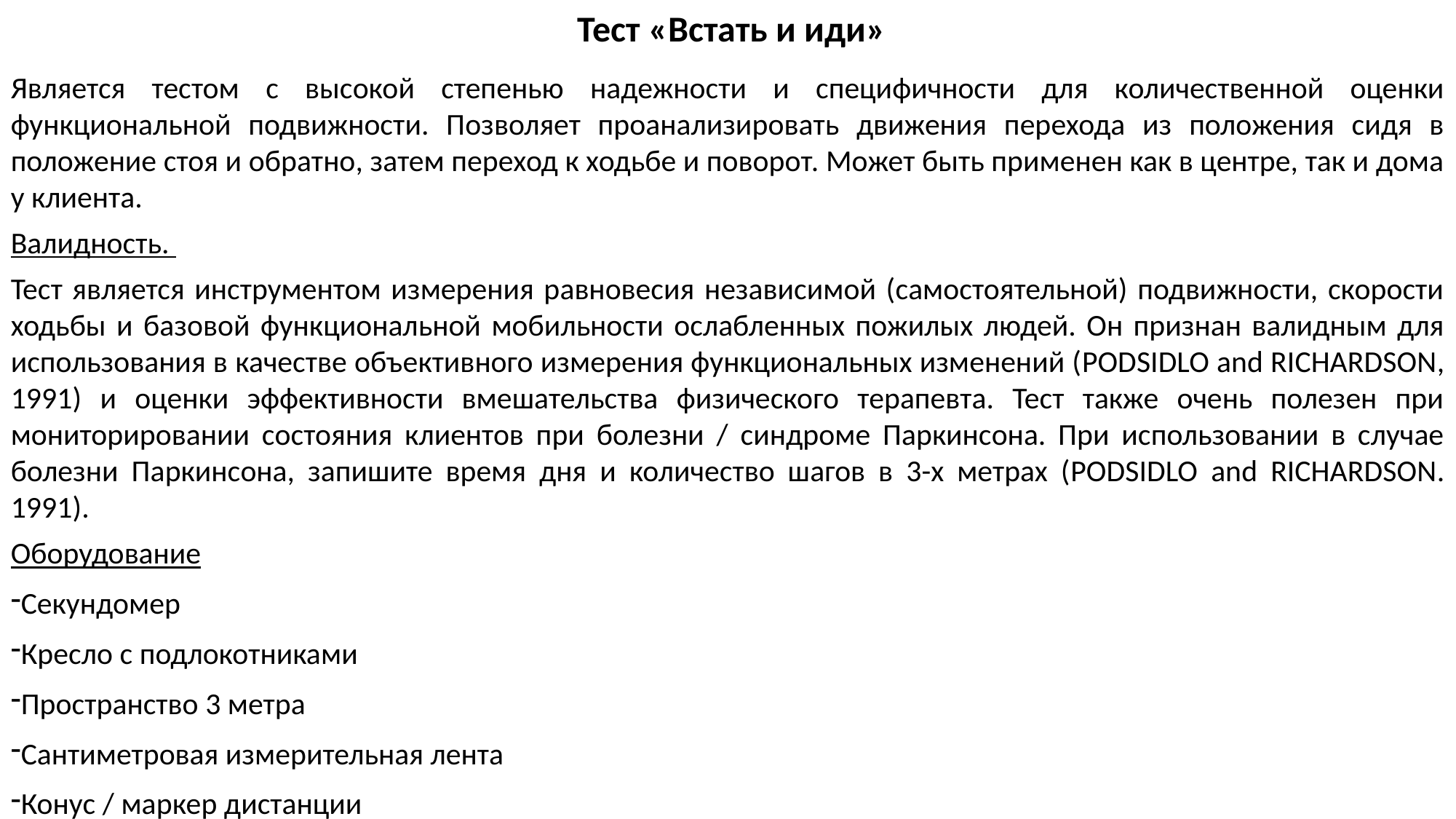

Тест «Встать и иди»
Является тестом с высокой степенью надежности и специфичности для количественной оценки функциональной подвижности. Позволяет проанализировать движения перехода из положения сидя в положение стоя и обратно, затем переход к ходьбе и поворот. Может быть применен как в центре, так и дома у клиента.
Валидность.
Тест является инструментом измерения равновесия независимой (самостоятельной) подвижности, скорости ходьбы и базовой функциональной мобильности ослабленных пожилых людей. Он признан валидным для использования в качестве объективного измерения функциональных изменений (PODSIDLO and RICHARDSON, 1991) и оценки эффективности вмешательства физического терапевта. Тест также очень полезен при мониторировании состояния клиентов при болезни / синдроме Паркинсона. При использовании в случае болезни Паркинсона, запишите время дня и количество шагов в 3-х метрах (PODSIDLO and RICHARDSON. 1991).
Оборудование
Секундомер
Кресло с подлокотниками
Пространство 3 метра
Сантиметровая измерительная лента
Конус / маркер дистанции